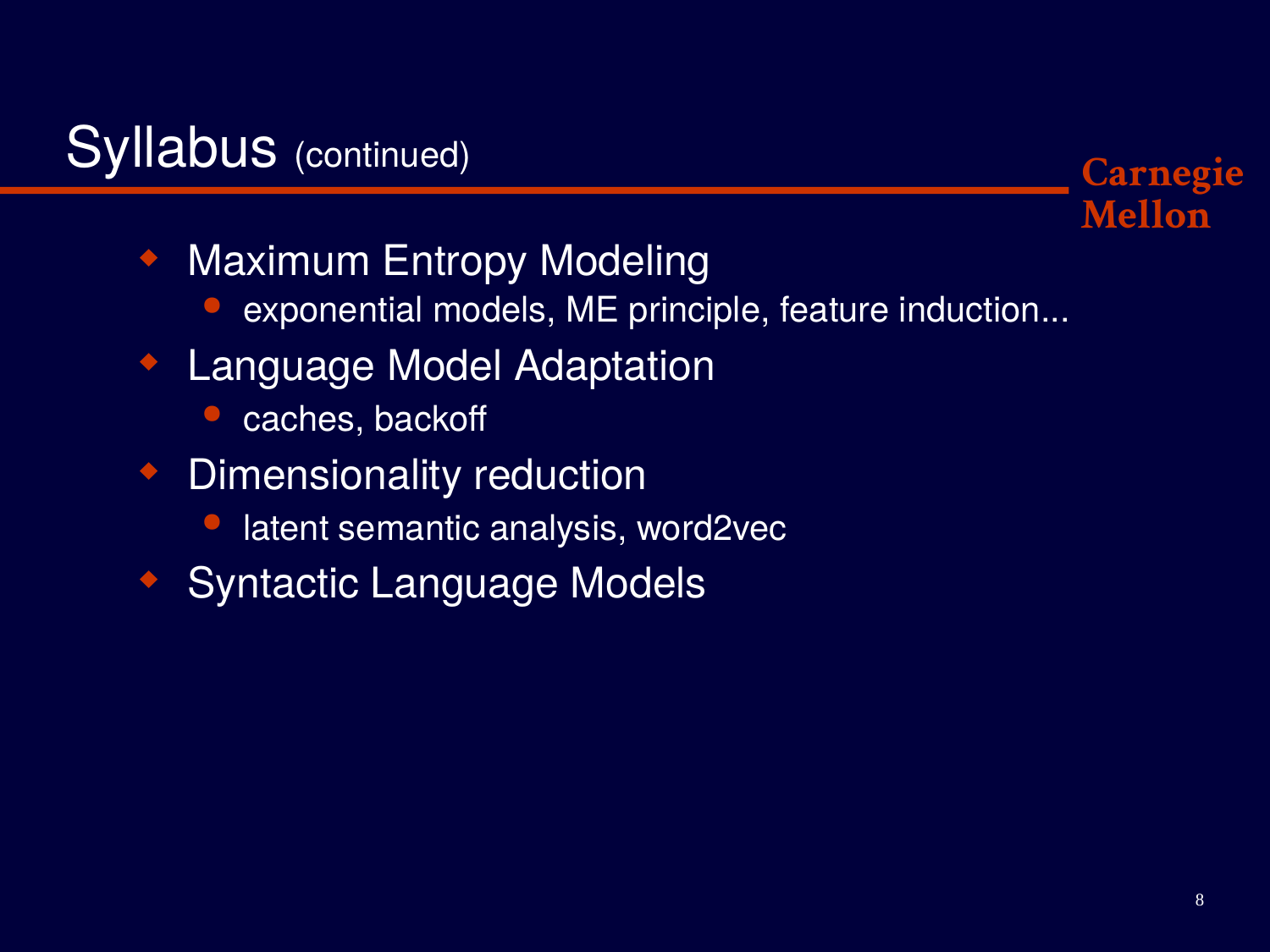

# Syllabus (continued)
Maximum Entropy Modeling
exponential models, ME principle, feature induction...
Language Model Adaptation
caches, backoff
Dimensionality reduction
latent semantic analysis, word2vec
Syntactic Language Models

8